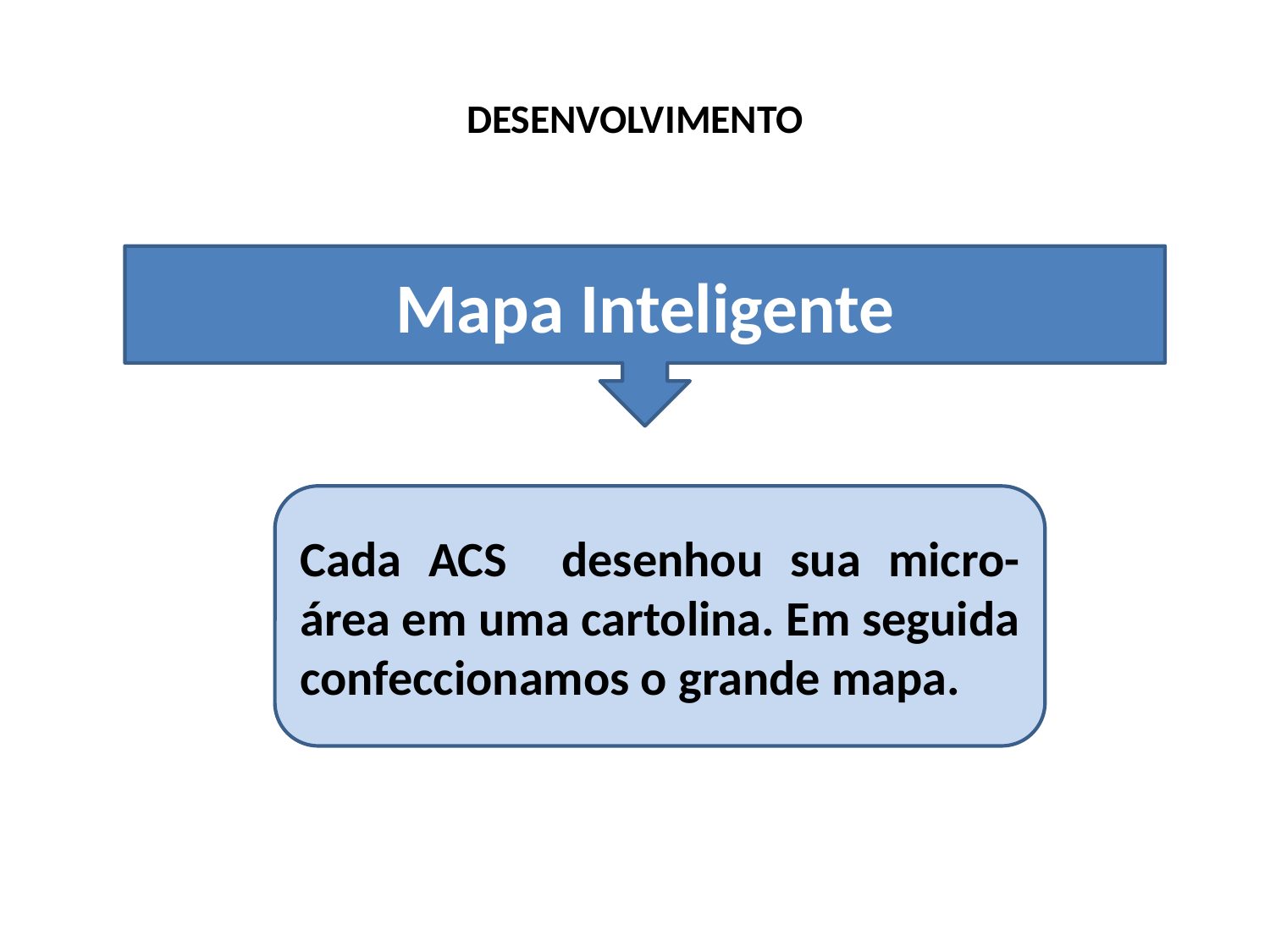

# DESENVOLVIMENTO
Mapa Inteligente
Cada ACS  desenhou sua micro-área em uma cartolina. Em seguida confeccionamos o grande mapa.